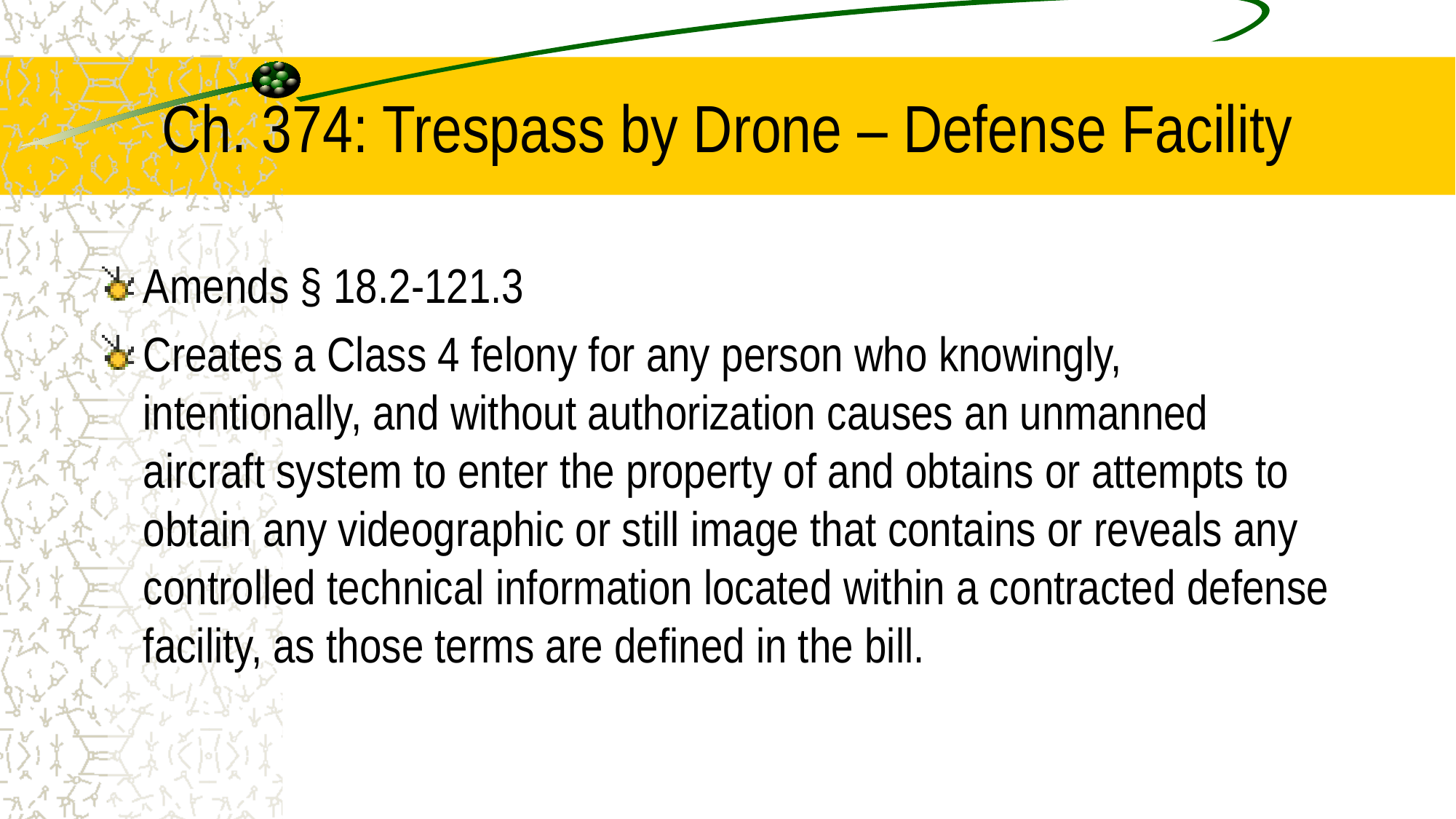

# Ch. 374: Trespass by Drone – Defense Facility
Amends § 18.2-121.3
Creates a Class 4 felony for any person who knowingly, intentionally, and without authorization causes an unmanned aircraft system to enter the property of and obtains or attempts to obtain any videographic or still image that contains or reveals any controlled technical information located within a contracted defense facility, as those terms are defined in the bill.